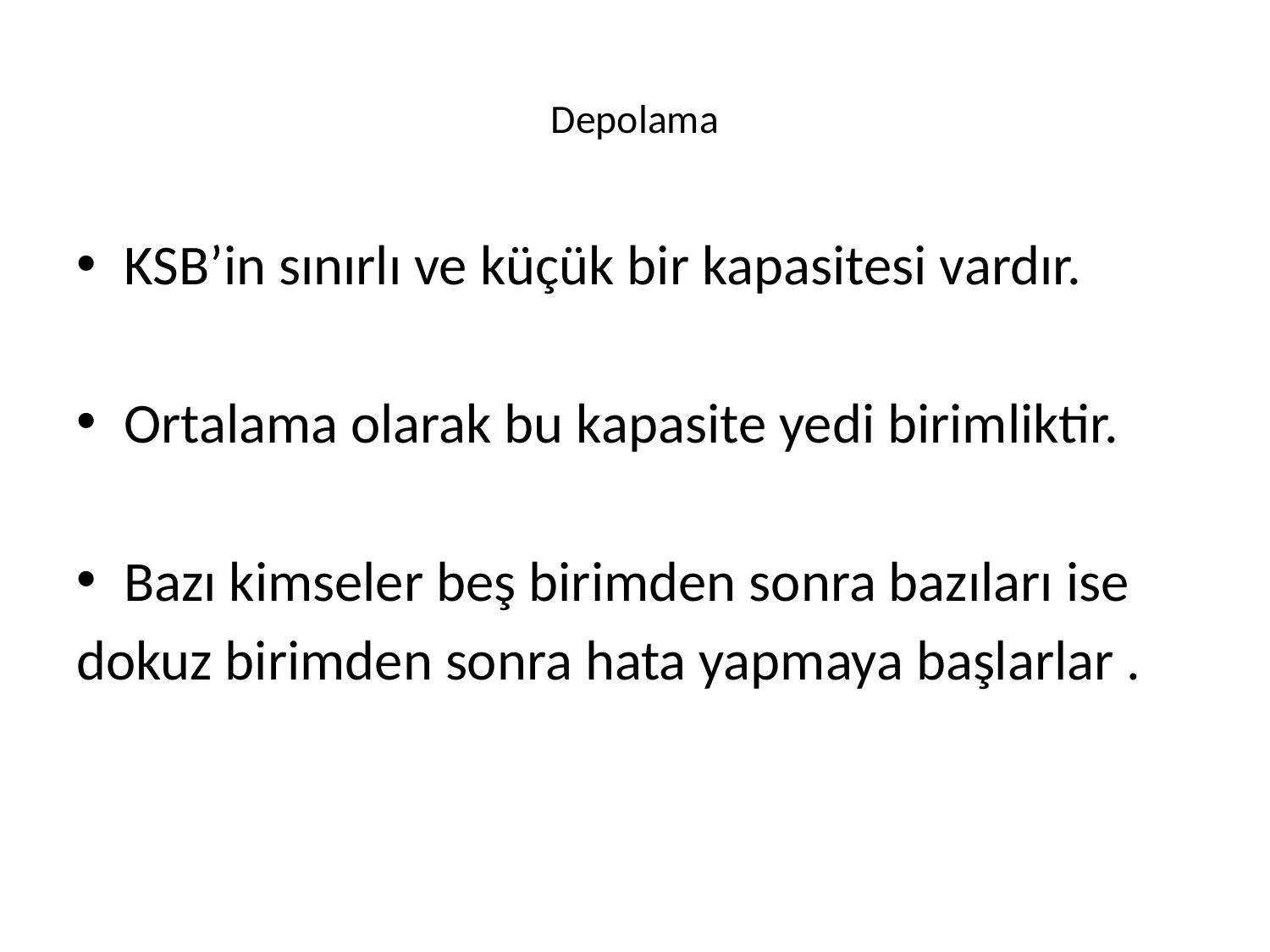

# Depolama
KSB’in sınırlı ve küçük bir kapasitesi vardır.

Ortalama olarak bu kapasite yedi birimliktir.

Bazı kimseler beş birimden sonra bazıları ise
dokuz birimden sonra hata yapmaya başlarlar .